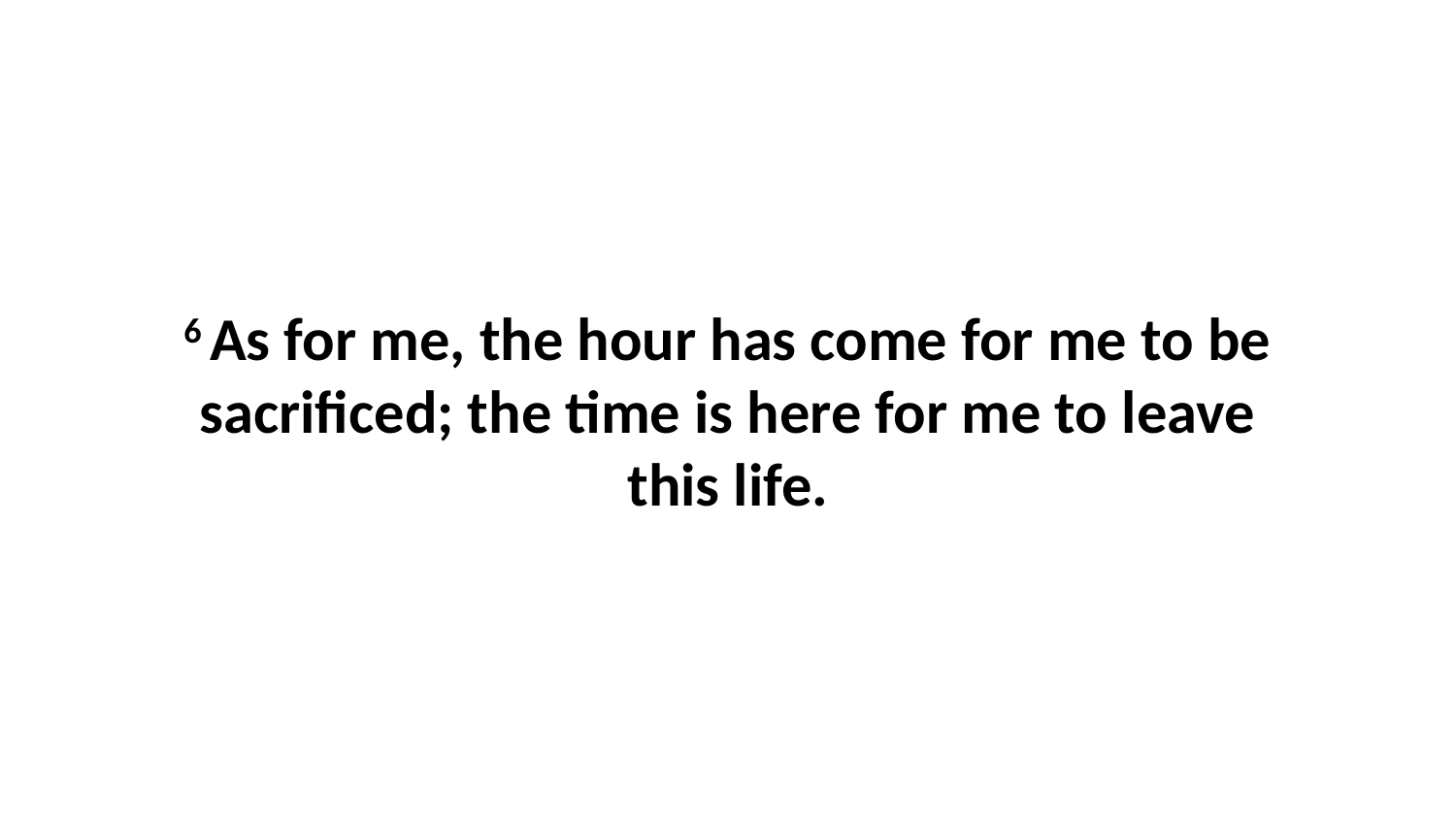

6 As for me, the hour has come for me to be sacrificed; the time is here for me to leave this life.